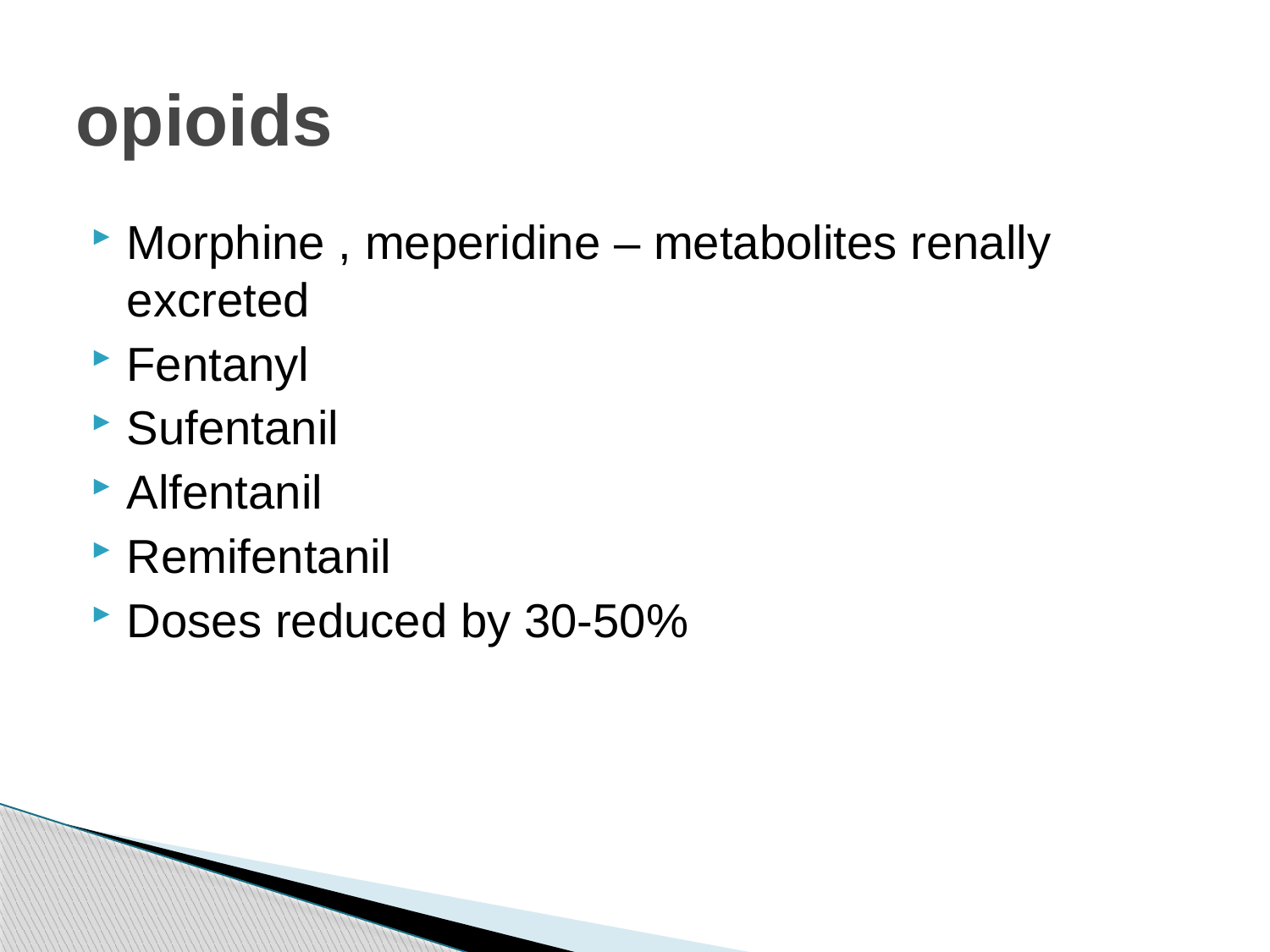

# opioids
Morphine , meperidine – metabolites renally excreted
Fentanyl
Sufentanil
Alfentanil
Remifentanil
Doses reduced by 30-50%